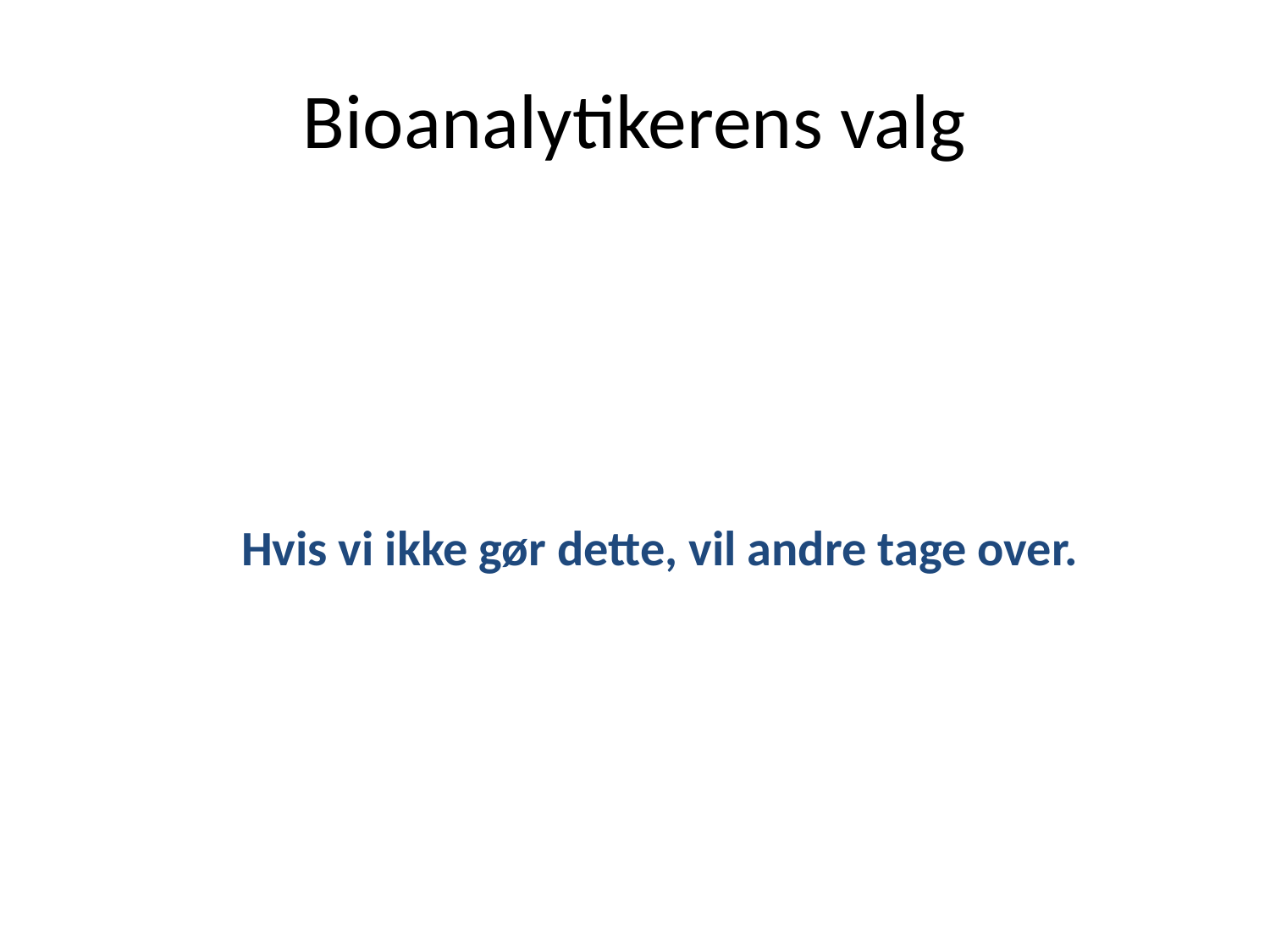

# Bioanalytikerens valg

    Hvis vi ikke gør dette, vil andre tage over.